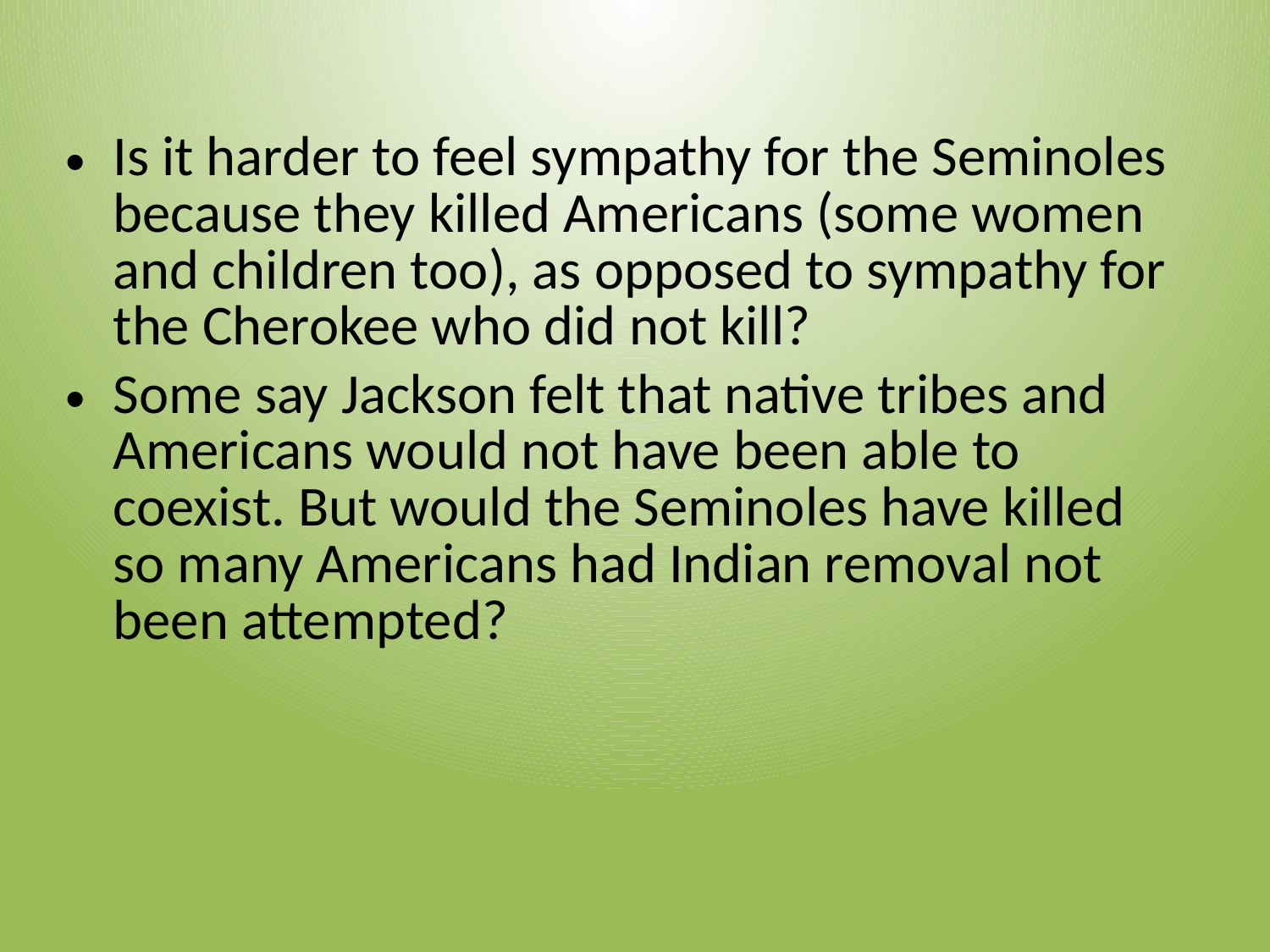

Is it harder to feel sympathy for the Seminoles because they killed Americans (some women and children too), as opposed to sympathy for the Cherokee who did not kill?
Some say Jackson felt that native tribes and Americans would not have been able to coexist. But would the Seminoles have killed so many Americans had Indian removal not been attempted?